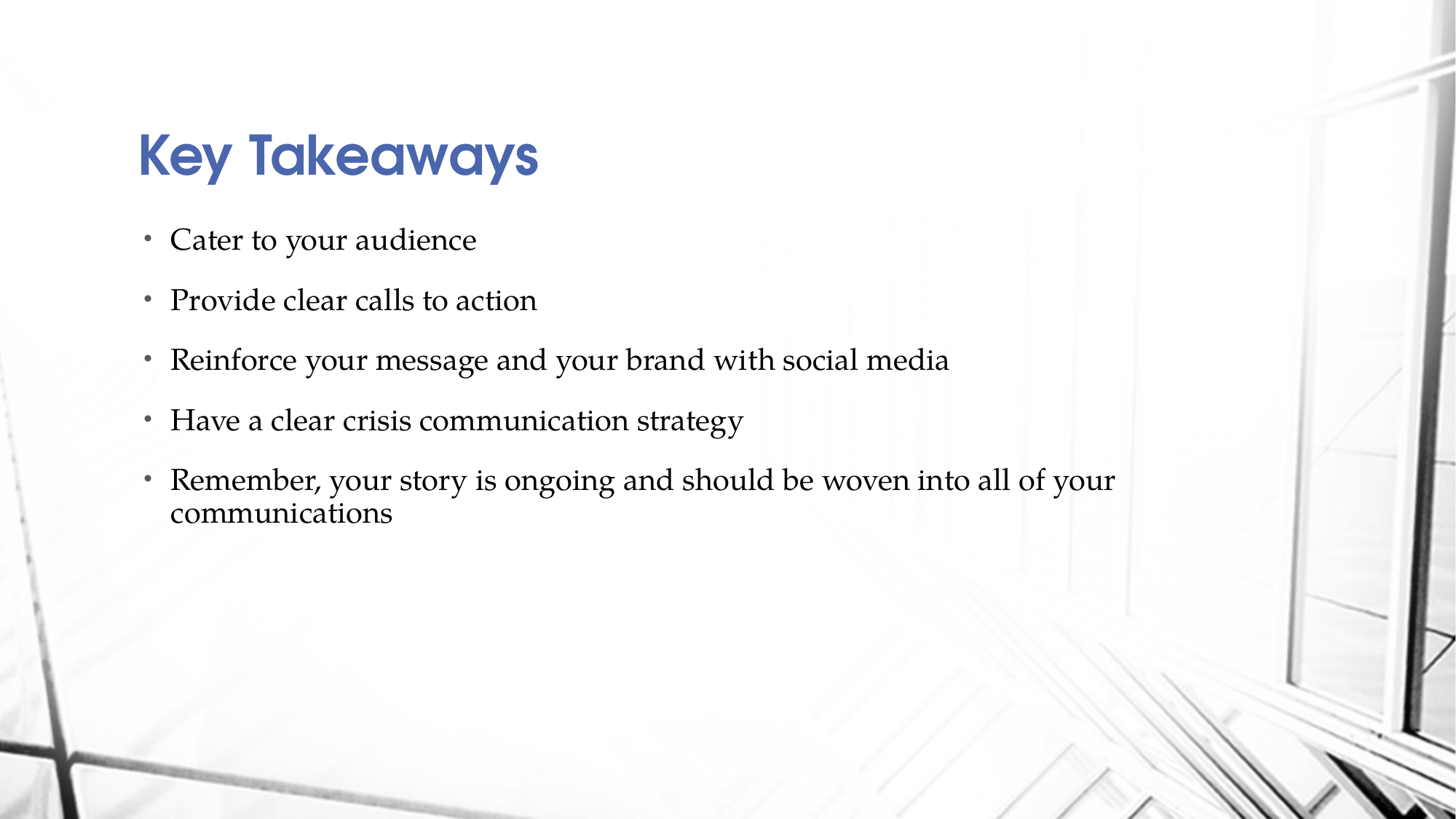

# Key Takeaways
Cater to your audience
Provide clear calls to action
Reinforce your message and your brand with social media
Have a clear crisis communication strategy
Remember, your story is ongoing and should be woven into all of your communications